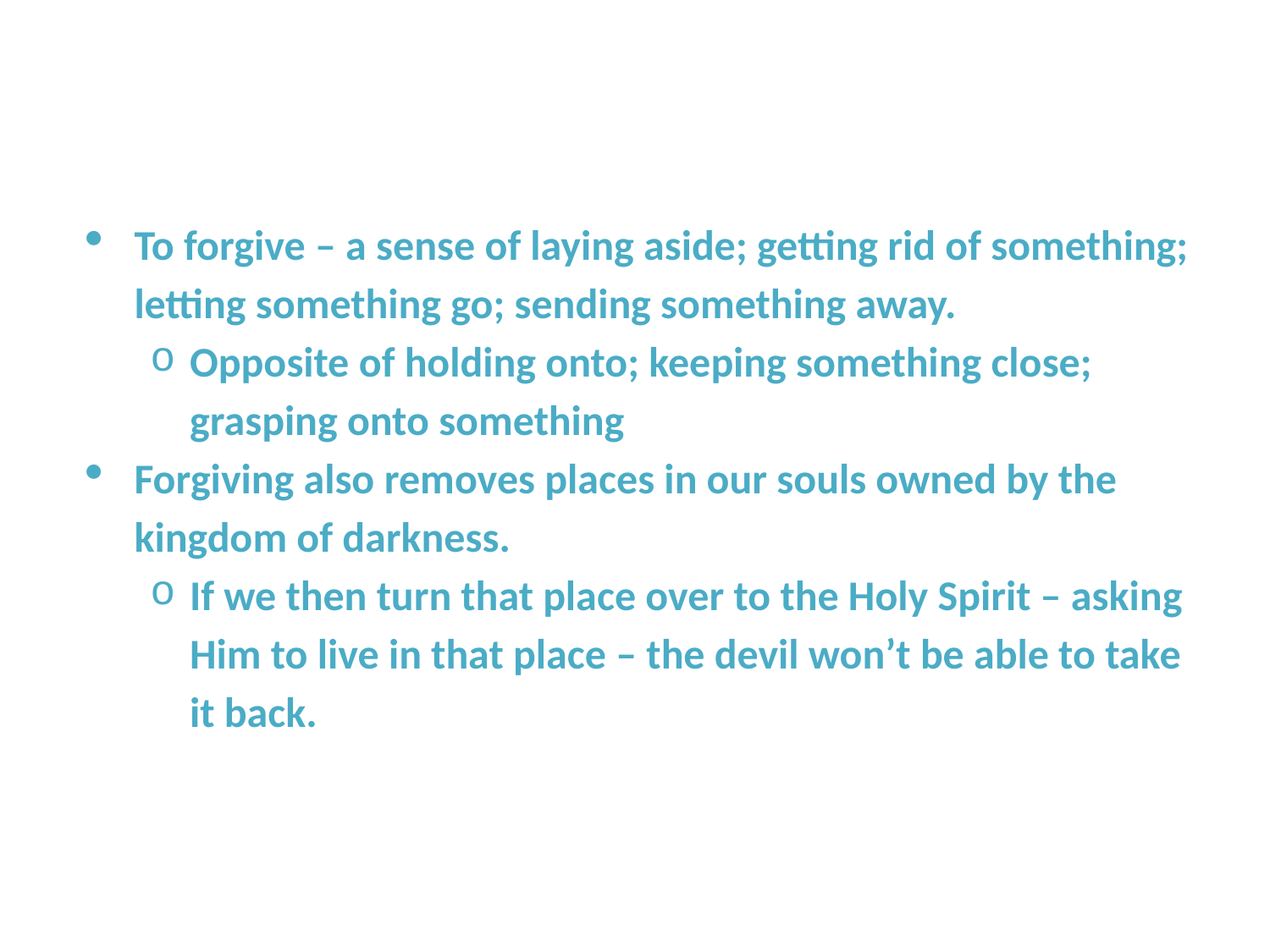

To forgive – a sense of laying aside; getting rid of something; letting something go; sending something away.
Opposite of holding onto; keeping something close; grasping onto something
Forgiving also removes places in our souls owned by the kingdom of darkness.
If we then turn that place over to the Holy Spirit – asking Him to live in that place – the devil won’t be able to take it back.